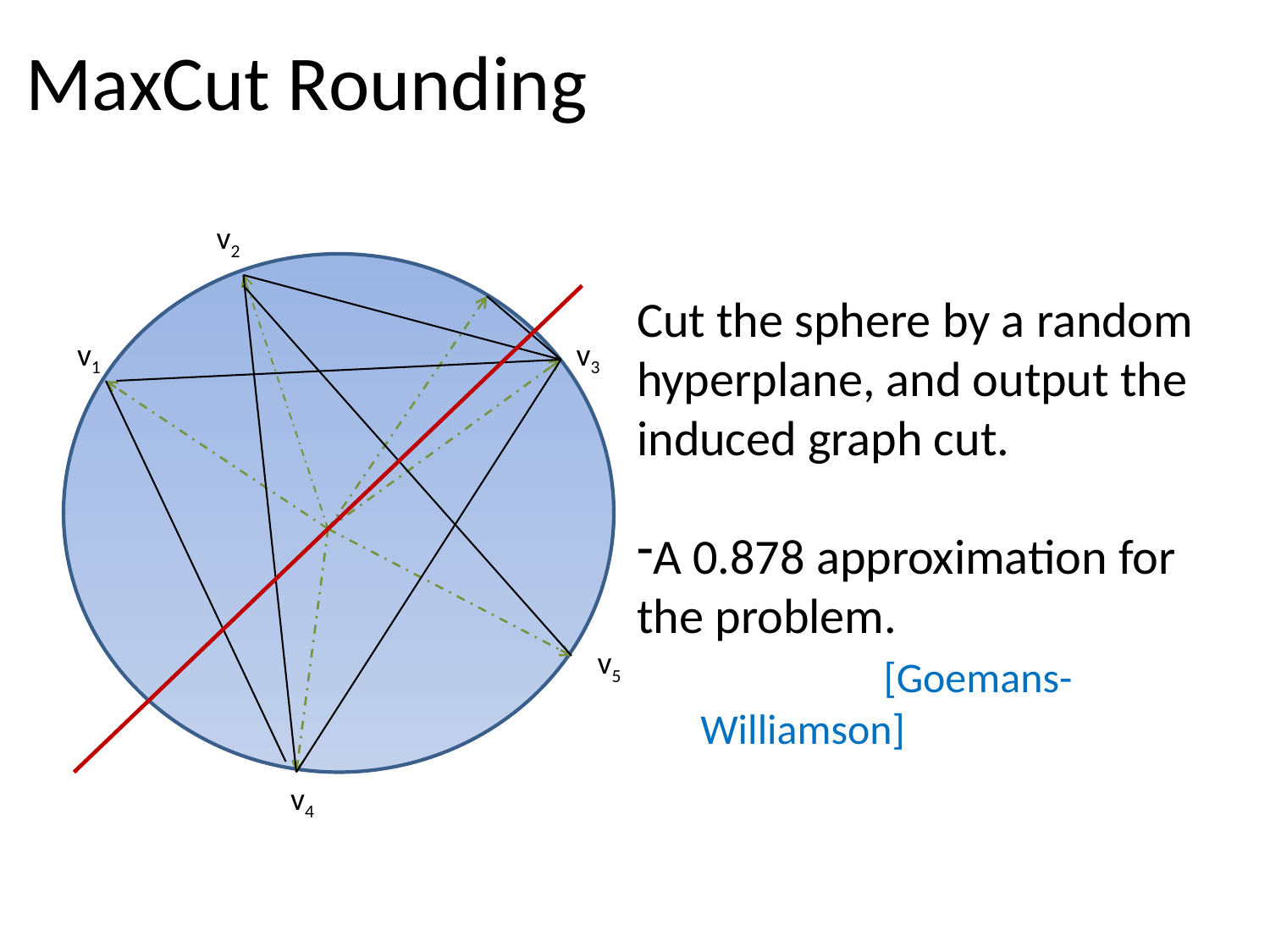

# MaxCut Rounding
v2

Cut the sphere by a random hyperplane, and output the induced graph cut.

A 0.878 approximation for the problem.
	     [Goemans-Williamson]

v1
v3
v5
v4